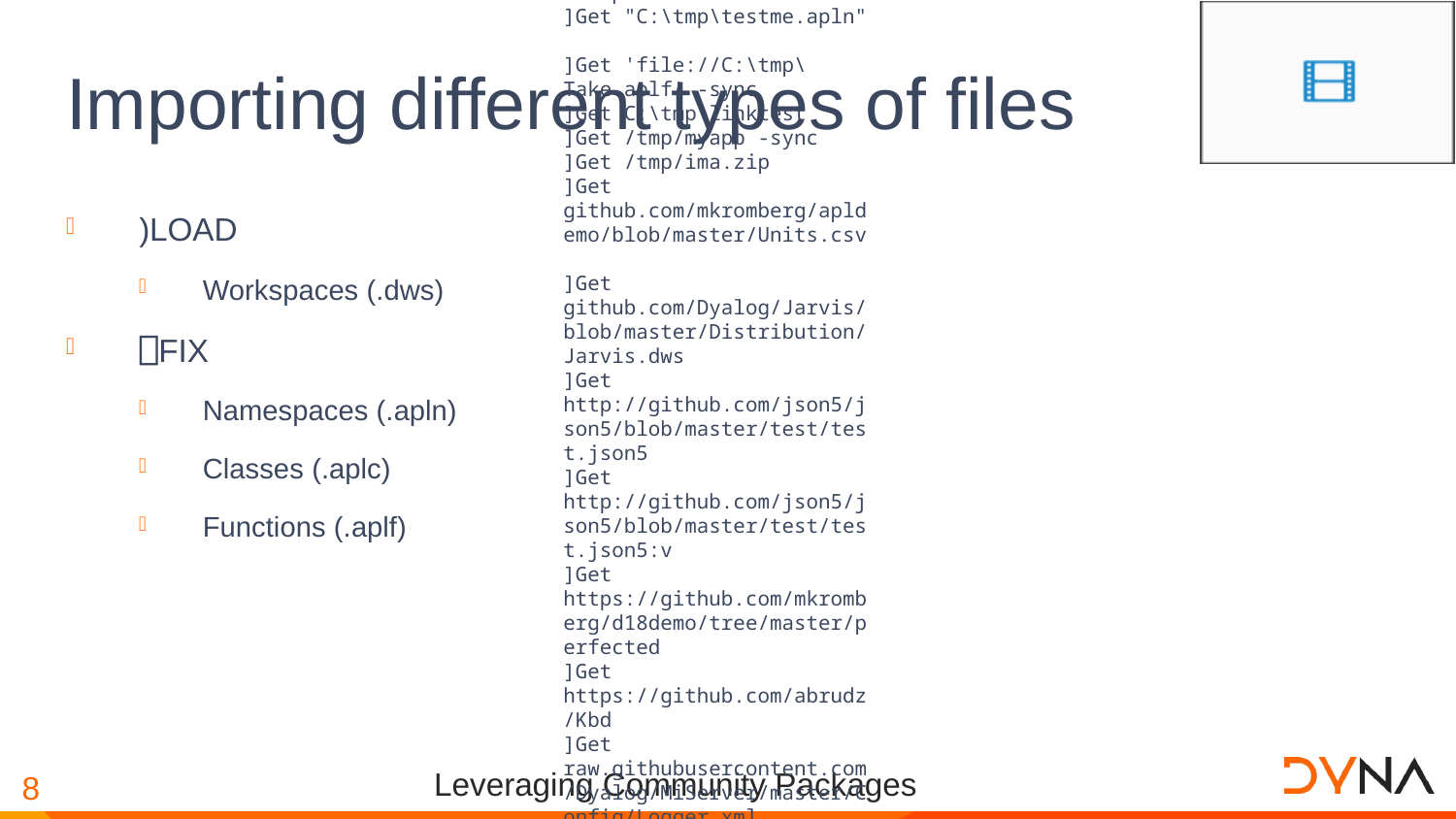

# Importing different types of files
Fetch data/code in many formats from local or remote sources
]Get <source>[:<ext>] [-only=<names>] [-target=<ns>] [-sync] [-unpack]
Examples:
]Get "C:\tmp\testme.apln"
]Get 'file://C:\tmp\Take.aplf' -sync
]Get C:\tmp\linktest
]Get /tmp/myapp -sync
]Get /tmp/ima.zip
]Get github.com/mkromberg/apldemo/blob/master/Units.csv
]Get github.com/Dyalog/Jarvis/blob/master/Distribution/Jarvis.dws
]Get http://github.com/json5/json5/blob/master/test/test.json5
]Get http://github.com/json5/json5/blob/master/test/test.json5:v
]Get https://github.com/mkromberg/d18demo/tree/master/perfected
]Get https://github.com/abrudz/Kbd
]Get raw.githubusercontent.com/Dyalog/MiServer/master/Config/Logger.xml
]Get ftp://speedtest.tele2.net/512KB.zip
]Get '"C:\tmp\myarray.apla"'
]Get HttpCommand -target=⎕SE
]Get dfns
]Get display -only=DISPLAY -unpack
]Get ]box
]Get ]box:vtv
)LOAD
Workspaces (.dws)
⎕FIX
Namespaces (.apln)
Classes (.aplc)
Functions (.aplf)